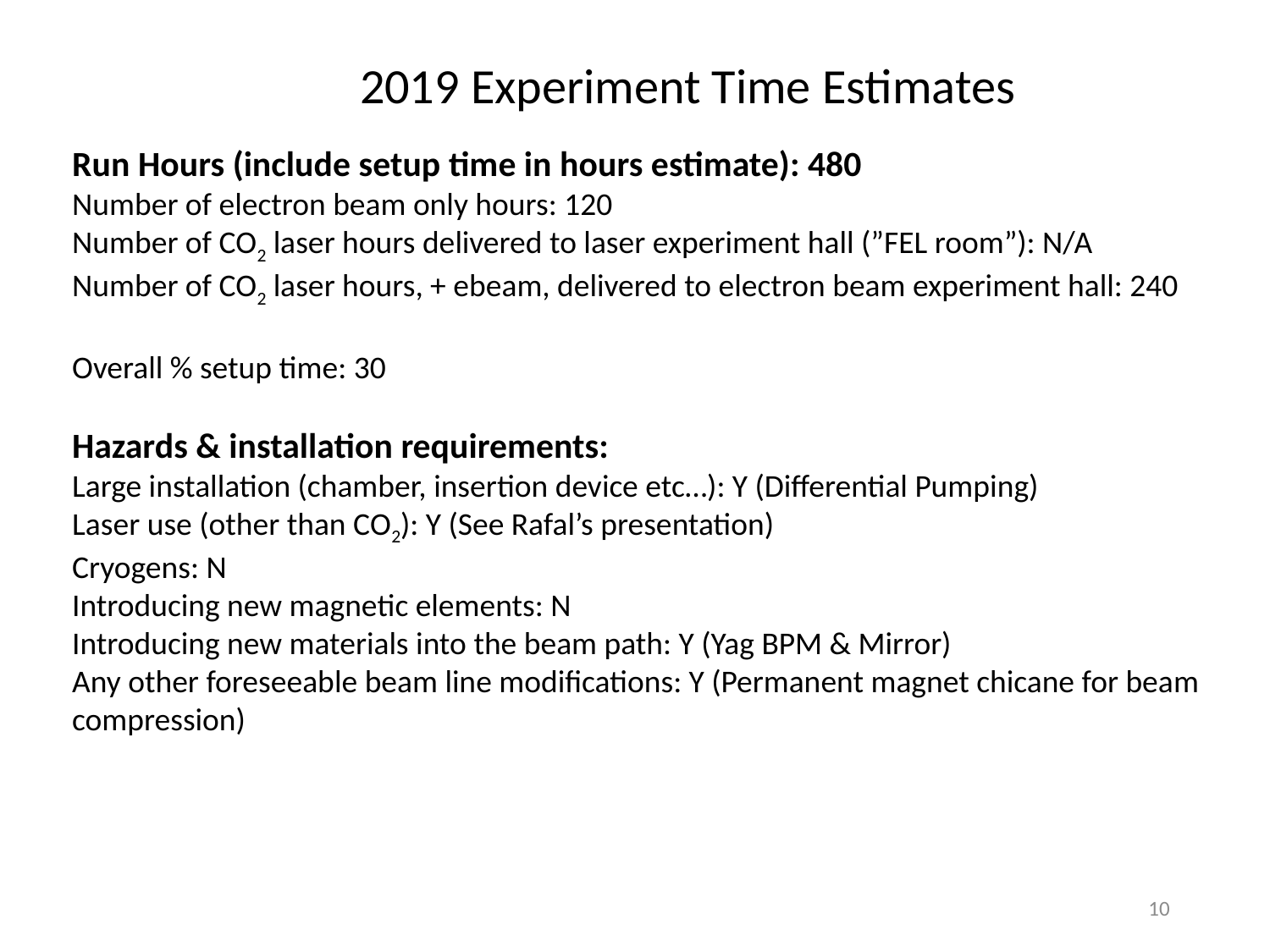

2019 Experiment Time Estimates
Run Hours (include setup time in hours estimate): 480
Number of electron beam only hours: 120
Number of CO2 laser hours delivered to laser experiment hall (”FEL room”): N/A
Number of CO2 laser hours, + ebeam, delivered to electron beam experiment hall: 240

Overall % setup time: 30

Hazards & installation requirements:
Large installation (chamber, insertion device etc…): Y (Differential Pumping)
Laser use (other than CO2): Y (See Rafal’s presentation)
Cryogens: N
Introducing new magnetic elements: N
Introducing new materials into the beam path: Y (Yag BPM & Mirror)
Any other foreseeable beam line modifications: Y (Permanent magnet chicane for beam compression)

10